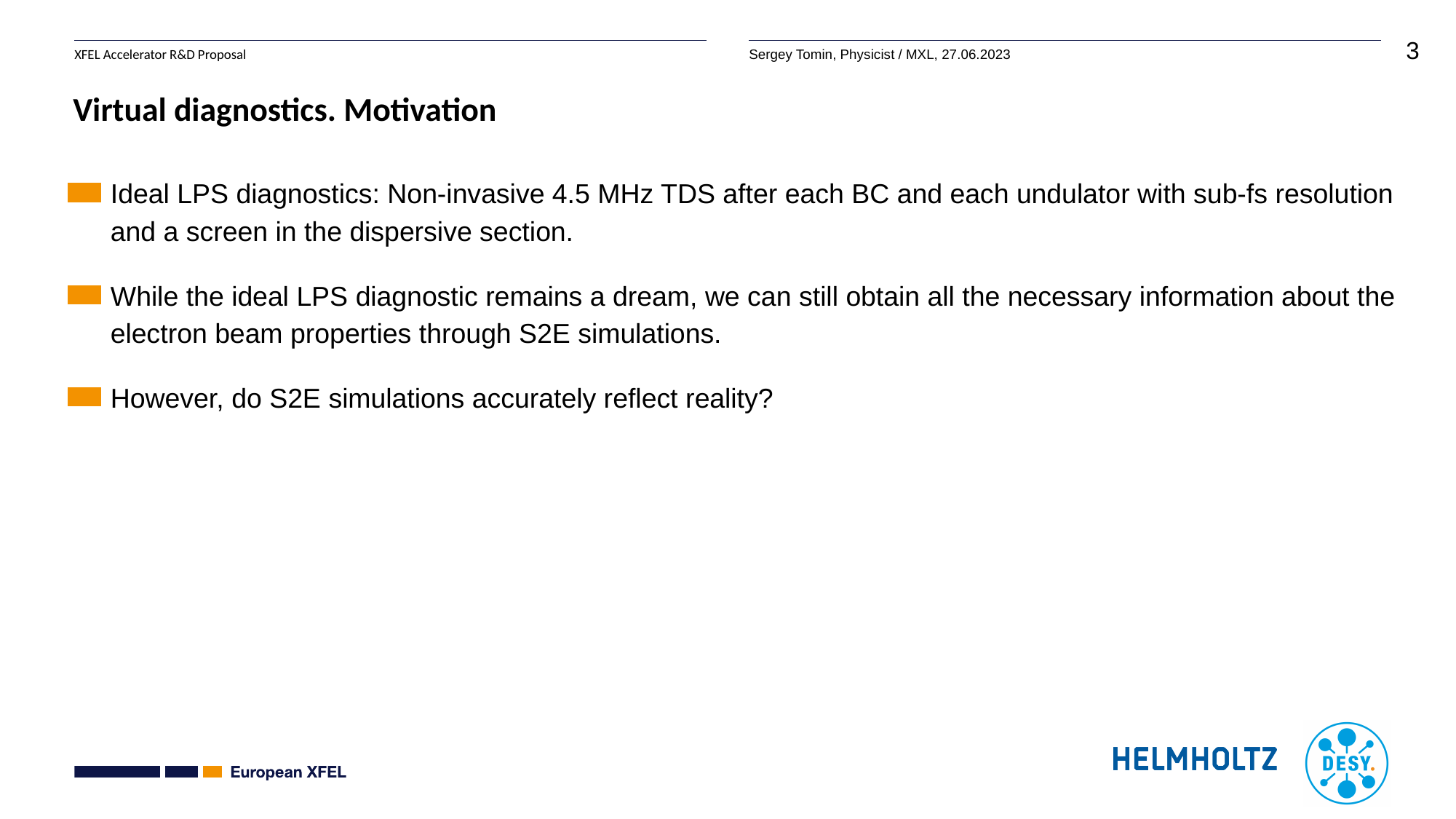

# Virtual diagnostics. Motivation
Ideal LPS diagnostics: Non-invasive 4.5 MHz TDS after each BC and each undulator with sub-fs resolution and a screen in the dispersive section.
While the ideal LPS diagnostic remains a dream, we can still obtain all the necessary information about the electron beam properties through S2E simulations.
However, do S2E simulations accurately reflect reality?